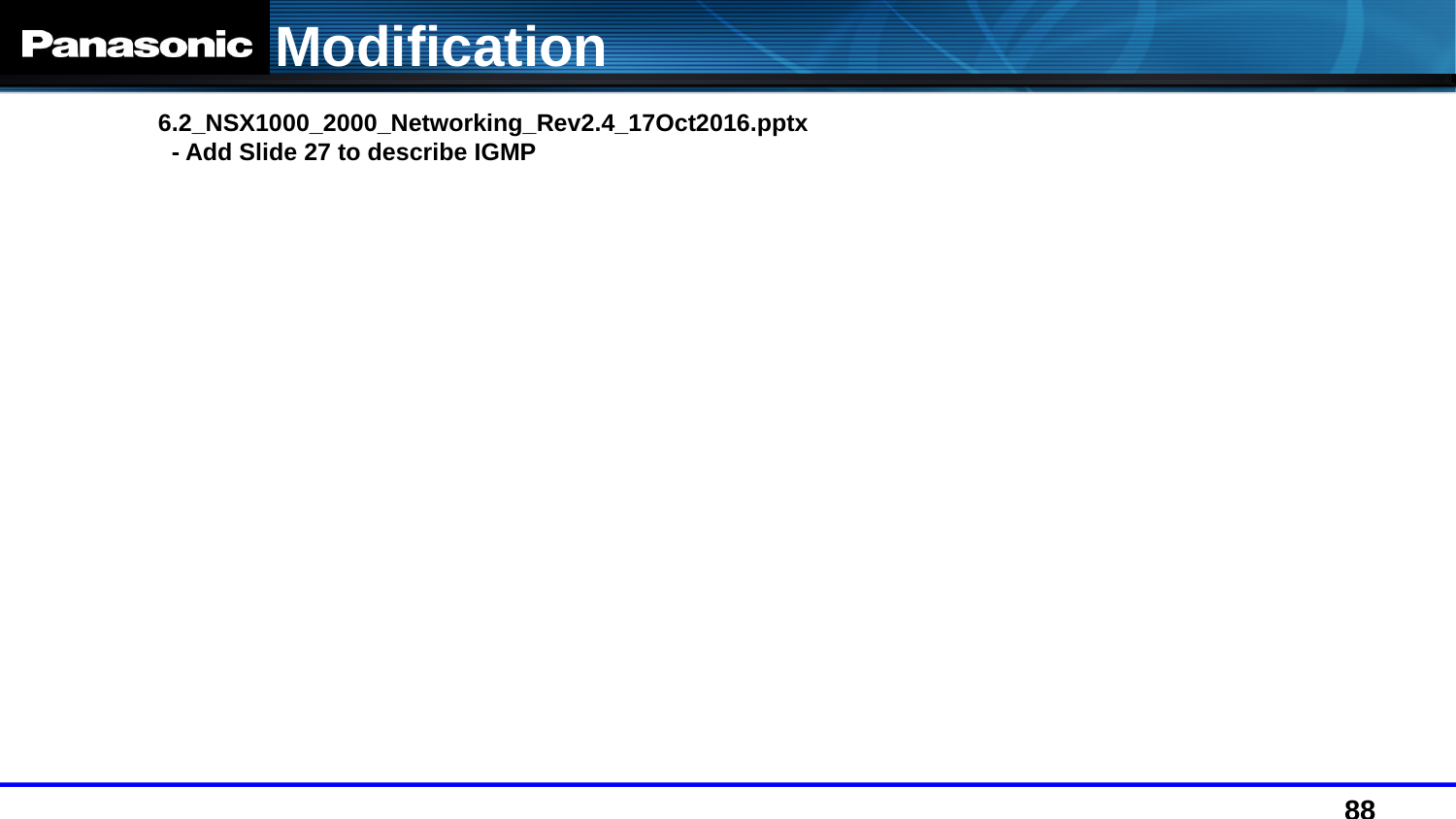

Modification
6.2_NSX1000_2000_Networking_Rev2.4_17Oct2016.pptx
  - Add Slide 27 to describe IGMP